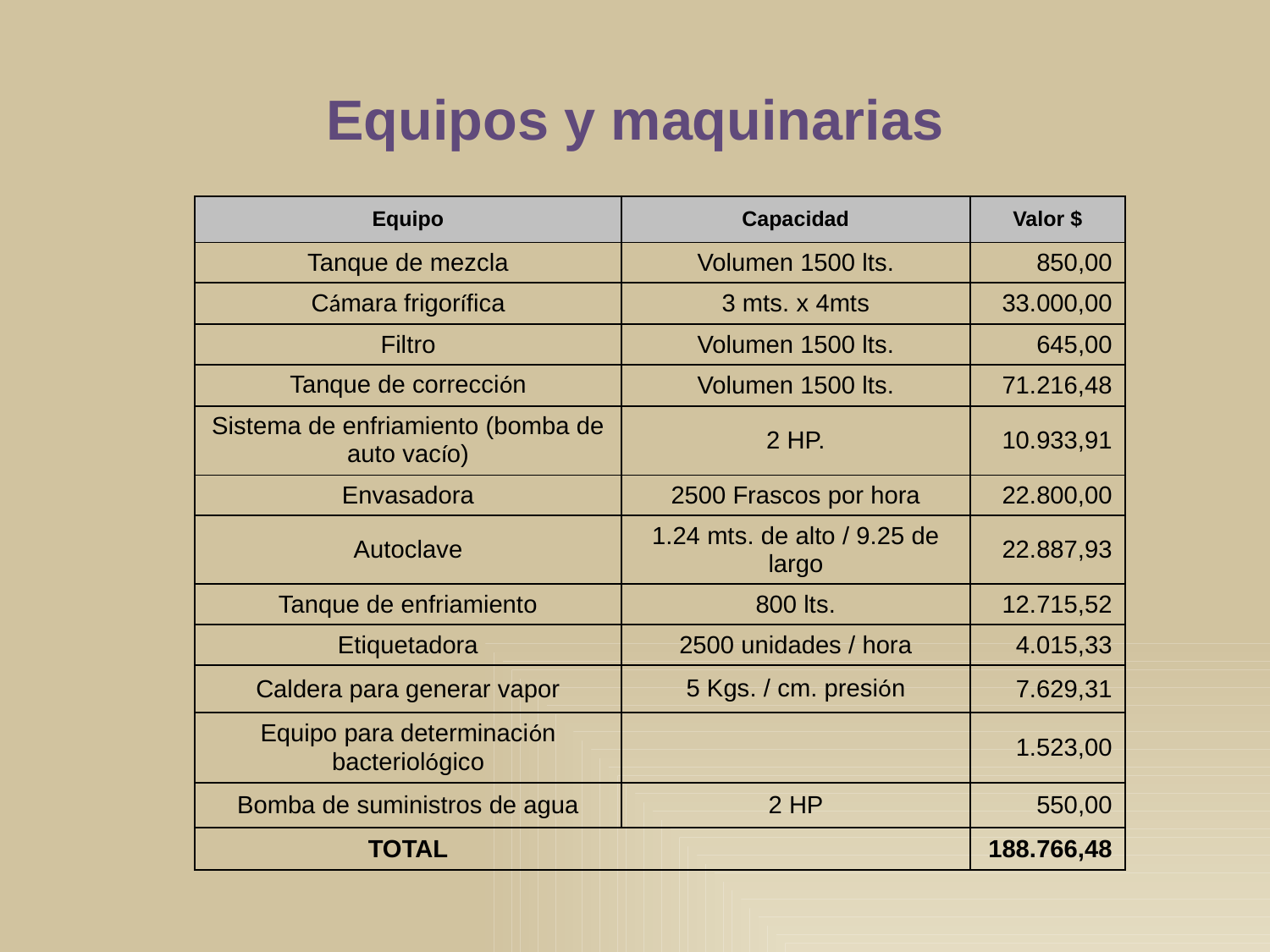

Equipos y maquinarias
| Equipo | Capacidad | Valor $ |
| --- | --- | --- |
| Tanque de mezcla | Volumen 1500 lts. | 850,00 |
| Cámara frigorífica | 3 mts. x 4mts | 33.000,00 |
| Filtro | Volumen 1500 lts. | 645,00 |
| Tanque de corrección | Volumen 1500 lts. | 71.216,48 |
| Sistema de enfriamiento (bomba de auto vacío) | 2 HP. | 10.933,91 |
| Envasadora | 2500 Frascos por hora | 22.800,00 |
| Autoclave | 1.24 mts. de alto / 9.25 de largo | 22.887,93 |
| Tanque de enfriamiento | 800 lts. | 12.715,52 |
| Etiquetadora | 2500 unidades / hora | 4.015,33 |
| Caldera para generar vapor | 5 Kgs. / cm. presión | 7.629,31 |
| Equipo para determinación bacteriológico |  | 1.523,00 |
| Bomba de suministros de agua | 2 HP | 550,00 |
| TOTAL |  | 188.766,48 |